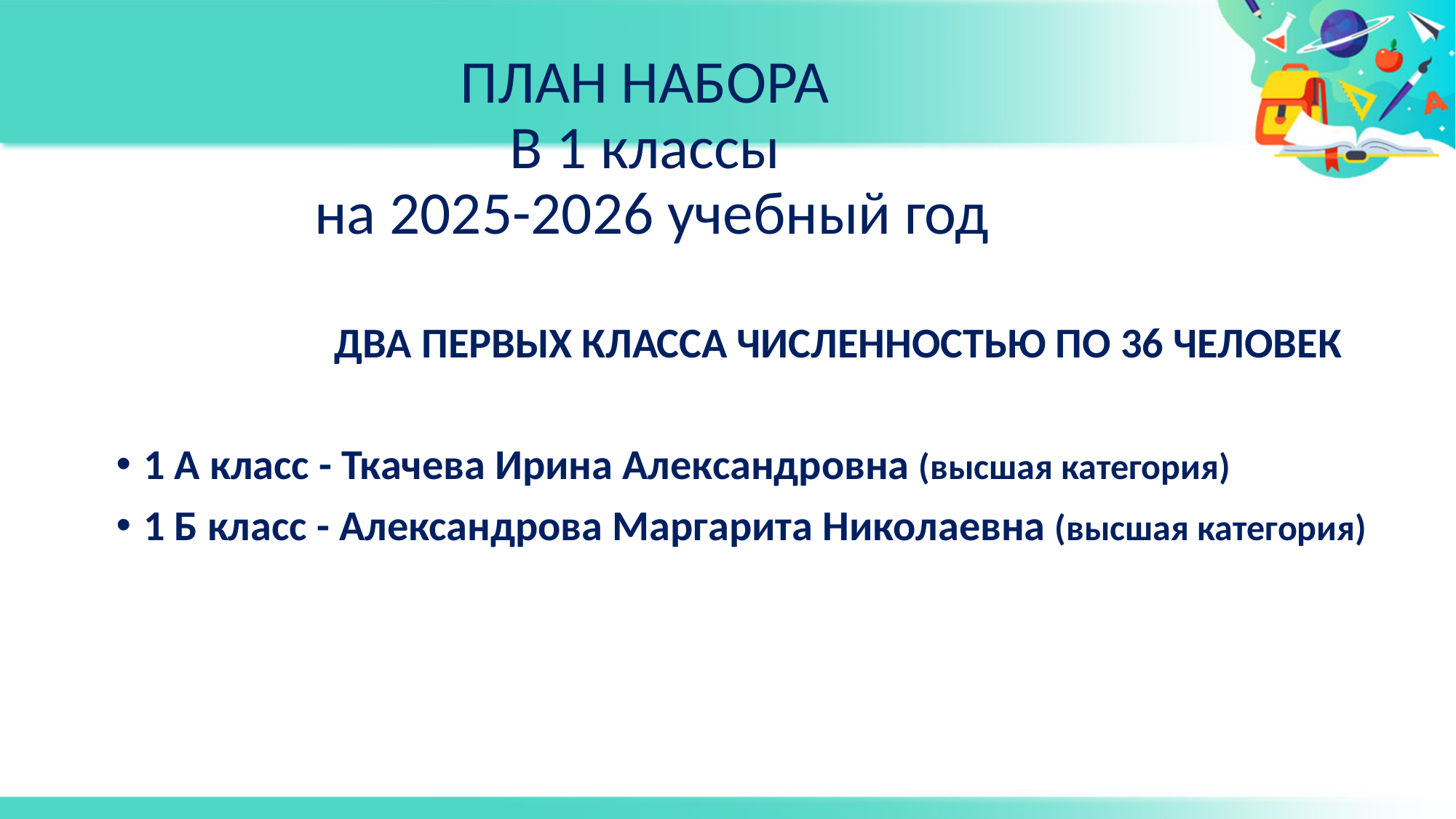

# ПЛАН НАБОРА В 1 классы на 2025-2026 учебный год
		ДВА ПЕРВЫХ КЛАССА ЧИСЛЕННОСТЬЮ ПО 36 ЧЕЛОВЕК

1 А класс - Ткачева Ирина Александровна (высшая категория)
1 Б класс - Александрова Маргарита Николаевна (высшая категория)